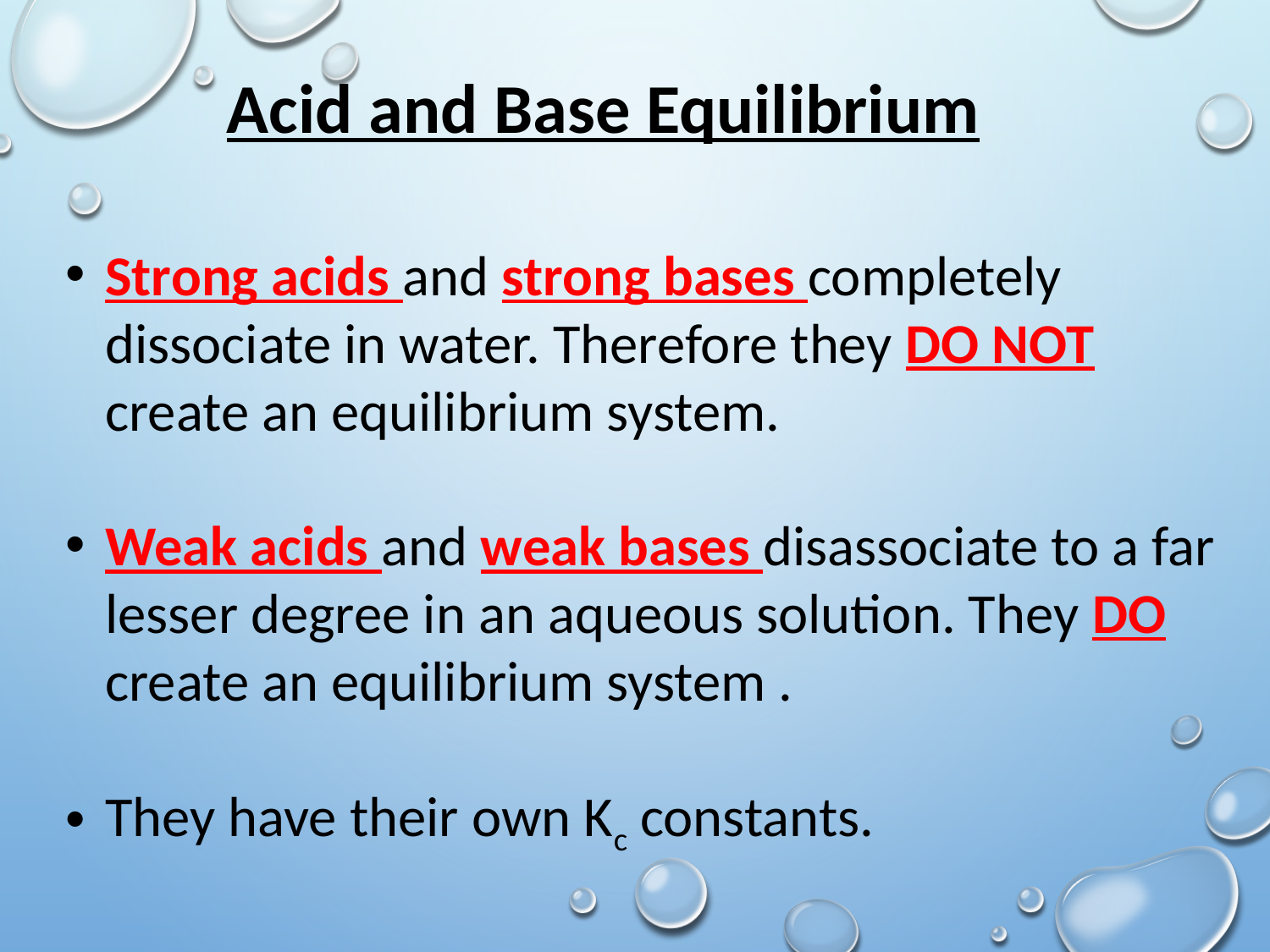

# Acid and Base Equilibrium
Strong acids and strong bases completely dissociate in water. Therefore they DO NOT create an equilibrium system.

Weak acids and weak bases disassociate to a far lesser degree in an aqueous solution. They DO create an equilibrium system .

They have their own Kc constants.